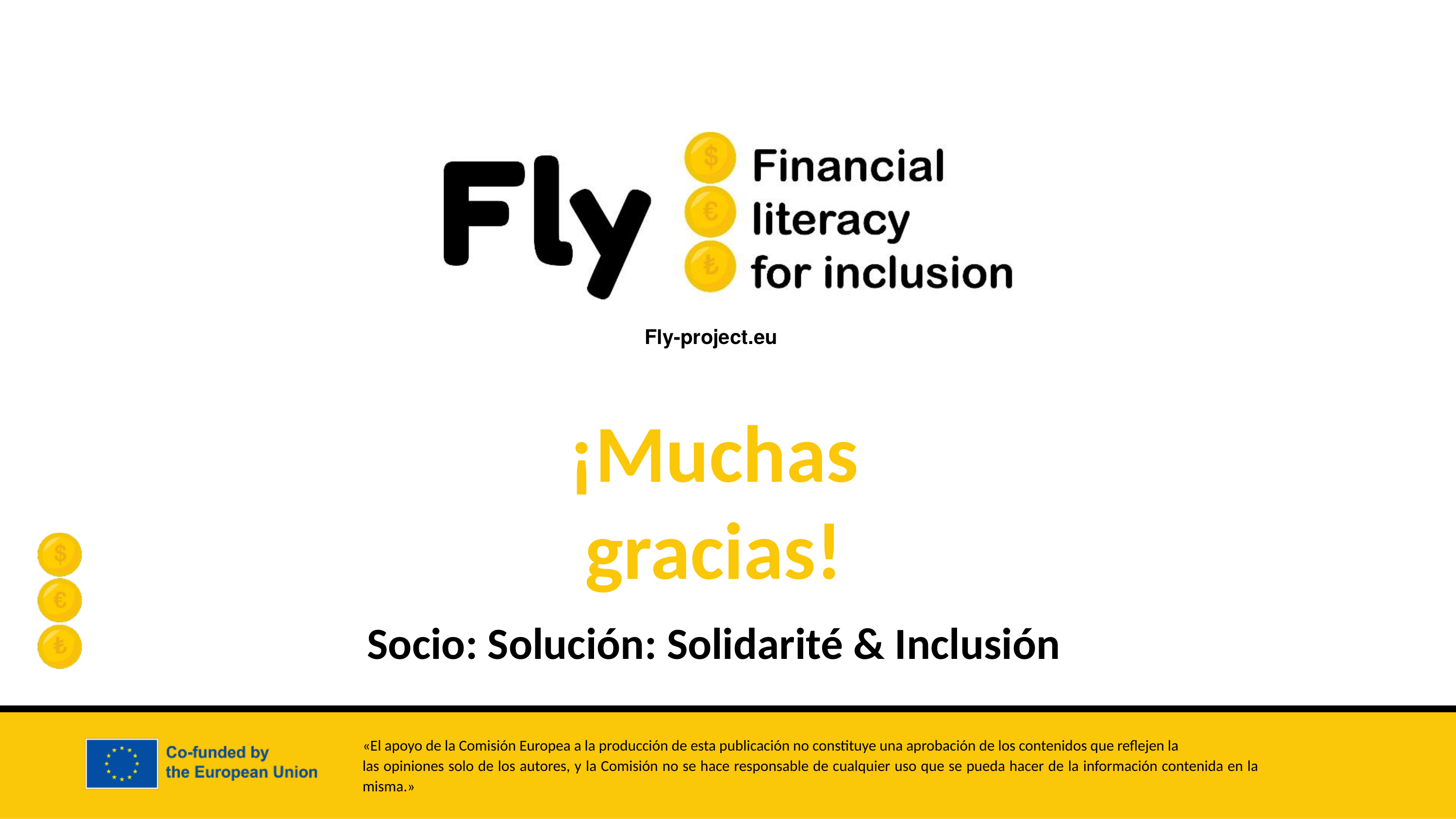

¡Muchas gracias!
Socio: Solución: Solidarité & Inclusión